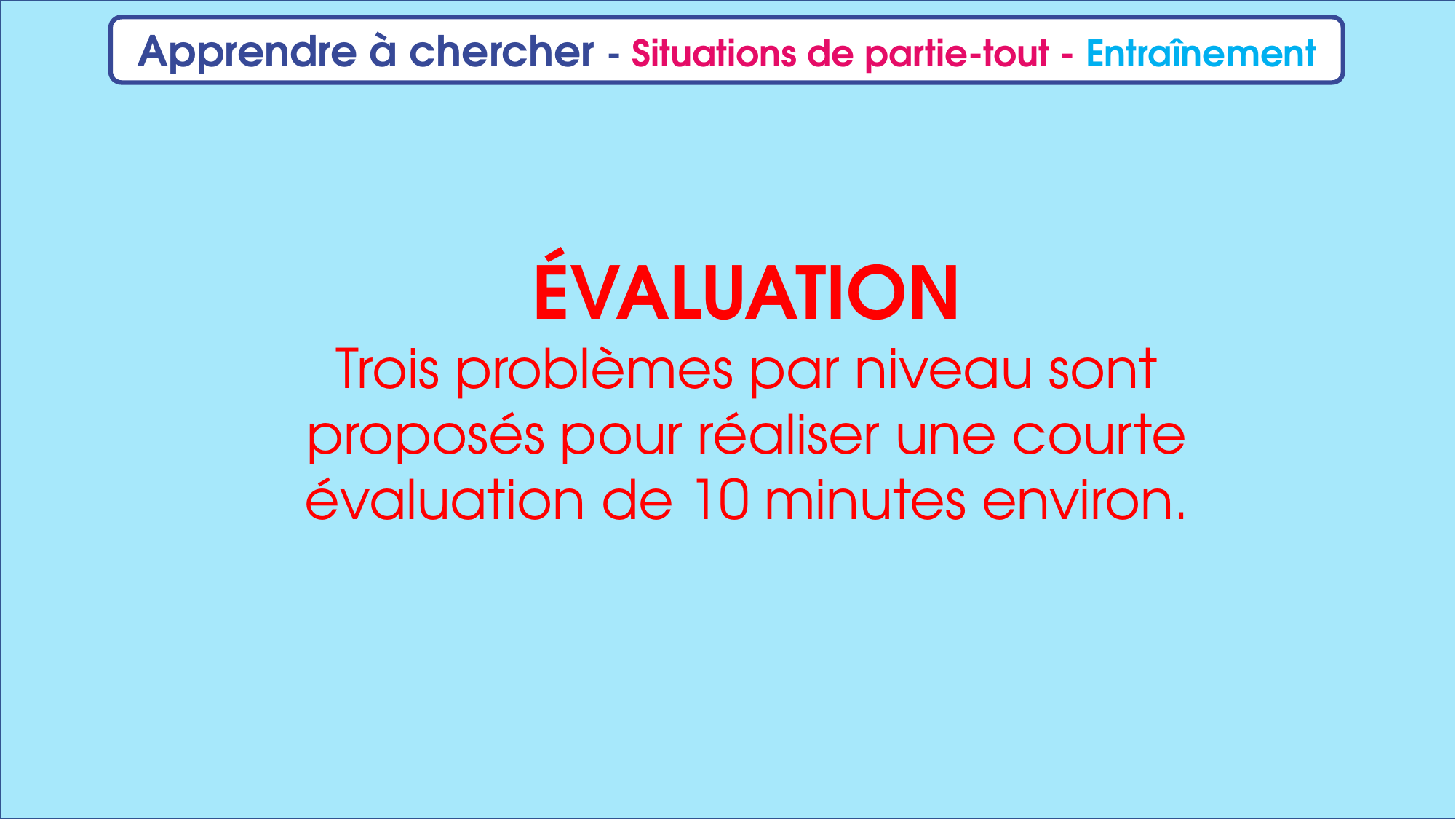

Apprendre à chercher - Situations de partie-tout - Entraînement
ÉVALUATION
Trois problèmes par niveau sont proposés pour réaliser une courte évaluation de 10 minutes environ.
www.maitresseherisson.com